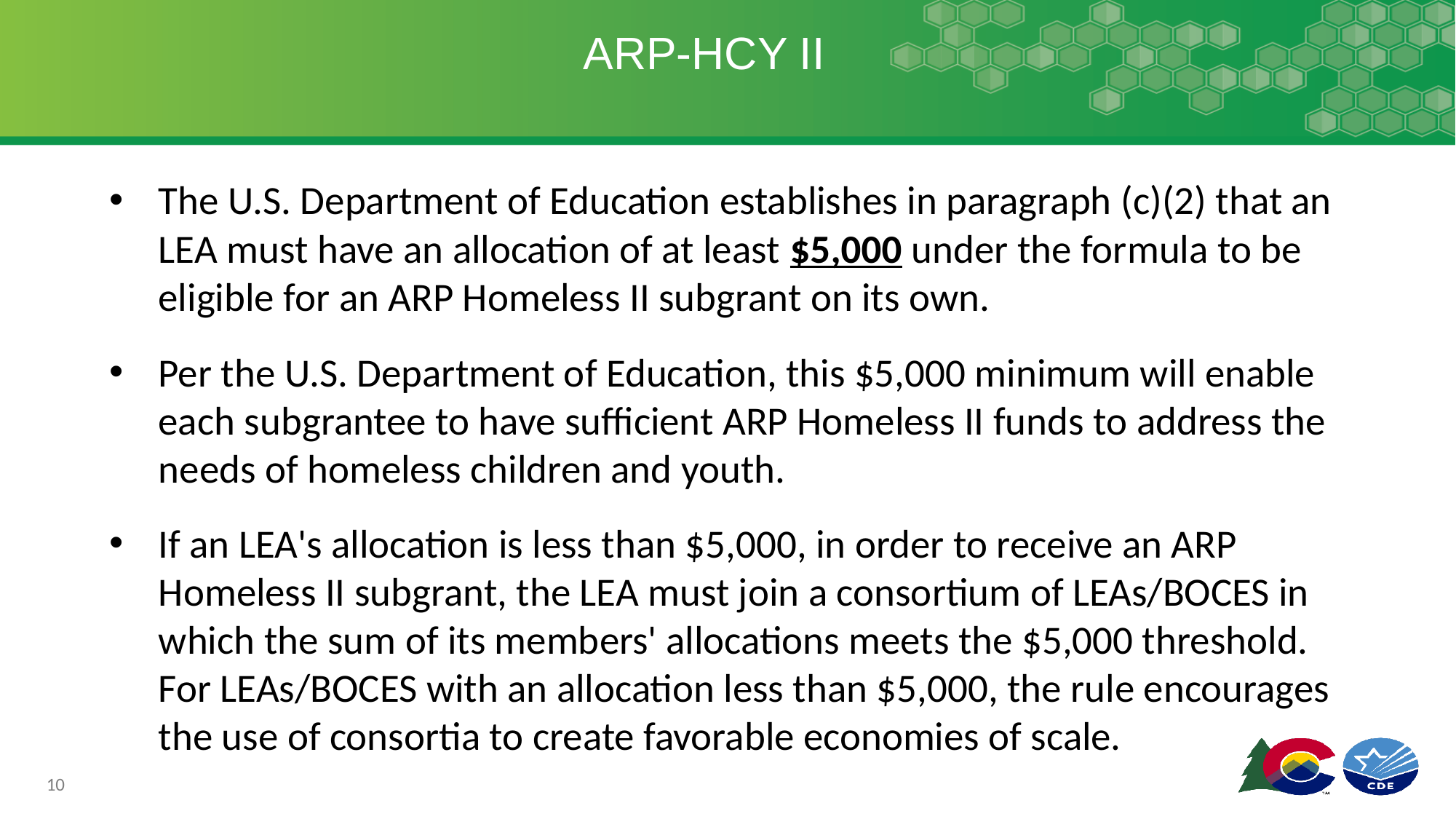

# ARP-HCY II
The U.S. Department of Education establishes in paragraph (c)(2) that an LEA must have an allocation of at least $5,000 under the formula to be eligible for an ARP Homeless II subgrant on its own.

Per the U.S. Department of Education, this $5,000 minimum will enable each subgrantee to have sufficient ARP Homeless II funds to address the needs of homeless children and youth.

If an LEA's allocation is less than $5,000, in order to receive an ARP Homeless II subgrant, the LEA must join a consortium of LEAs/BOCES in which the sum of its members' allocations meets the $5,000 threshold. For LEAs/BOCES with an allocation less than $5,000, the rule encourages the use of consortia to create favorable economies of scale.

10